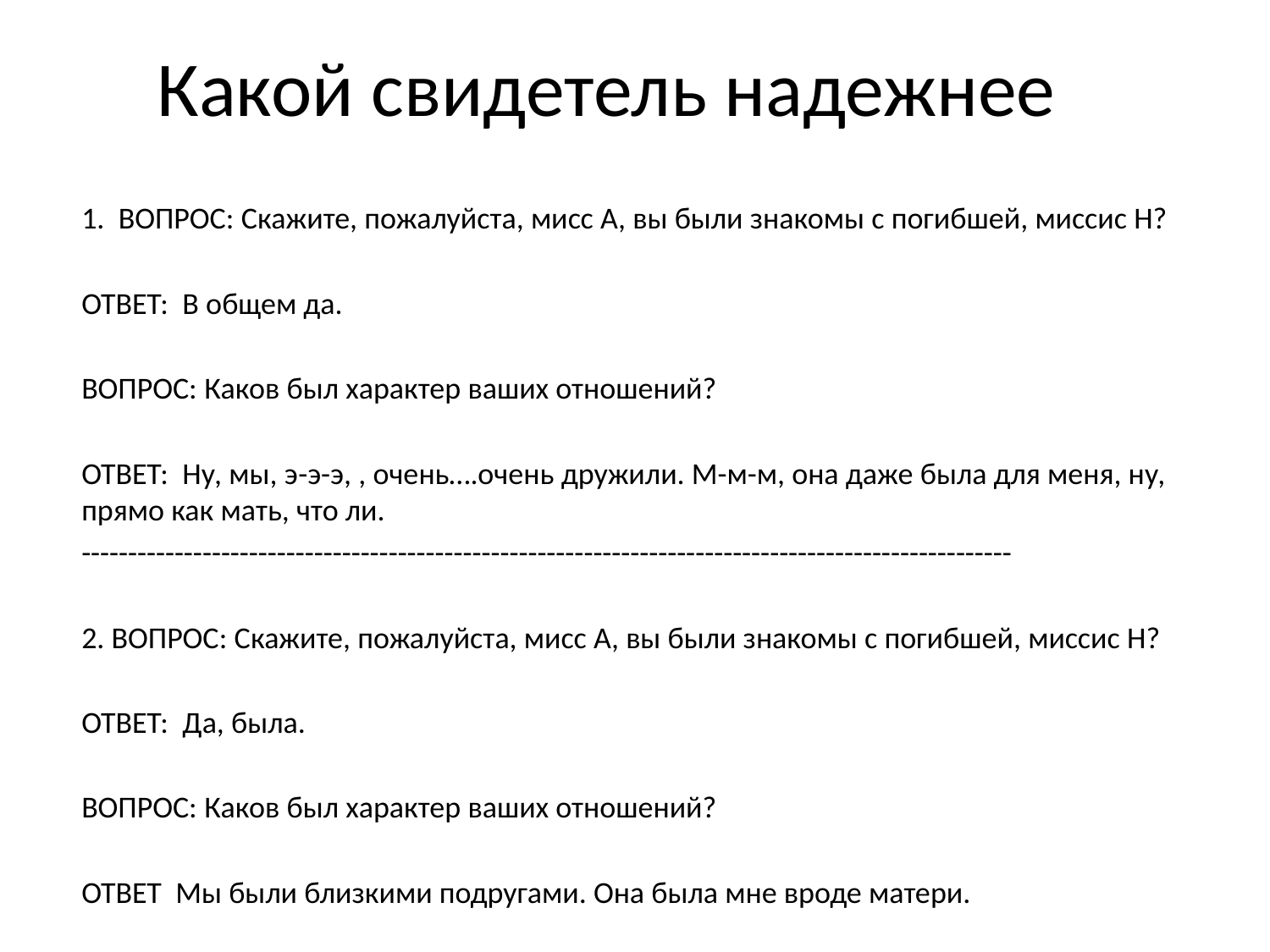

# Какой свидетель надежнее

1.  ВОПРОС: Скажите, пожалуйста, мисс А, вы были знакомы с погибшей, миссис Н?

ОТВЕТ:  В общем да.

ВОПРОС: Каков был характер ваших отношений?

ОТВЕТ:  Ну, мы, э-э-э, , очень….очень дружили. M-м-м, она даже была для меня, ну, прямо как мать, что ли.
----------------------------------------------------------------------------------------------------

2. ВОПРОС: Скажите, пожалуйста, мисс А, вы были знакомы с погибшей, миссис Н?

ОТВЕТ:  Да, была.

ВОПРОС: Каков был характер ваших отношений?

ОТВЕТ  Мы были близкими подругами. Она была мне вроде матери.